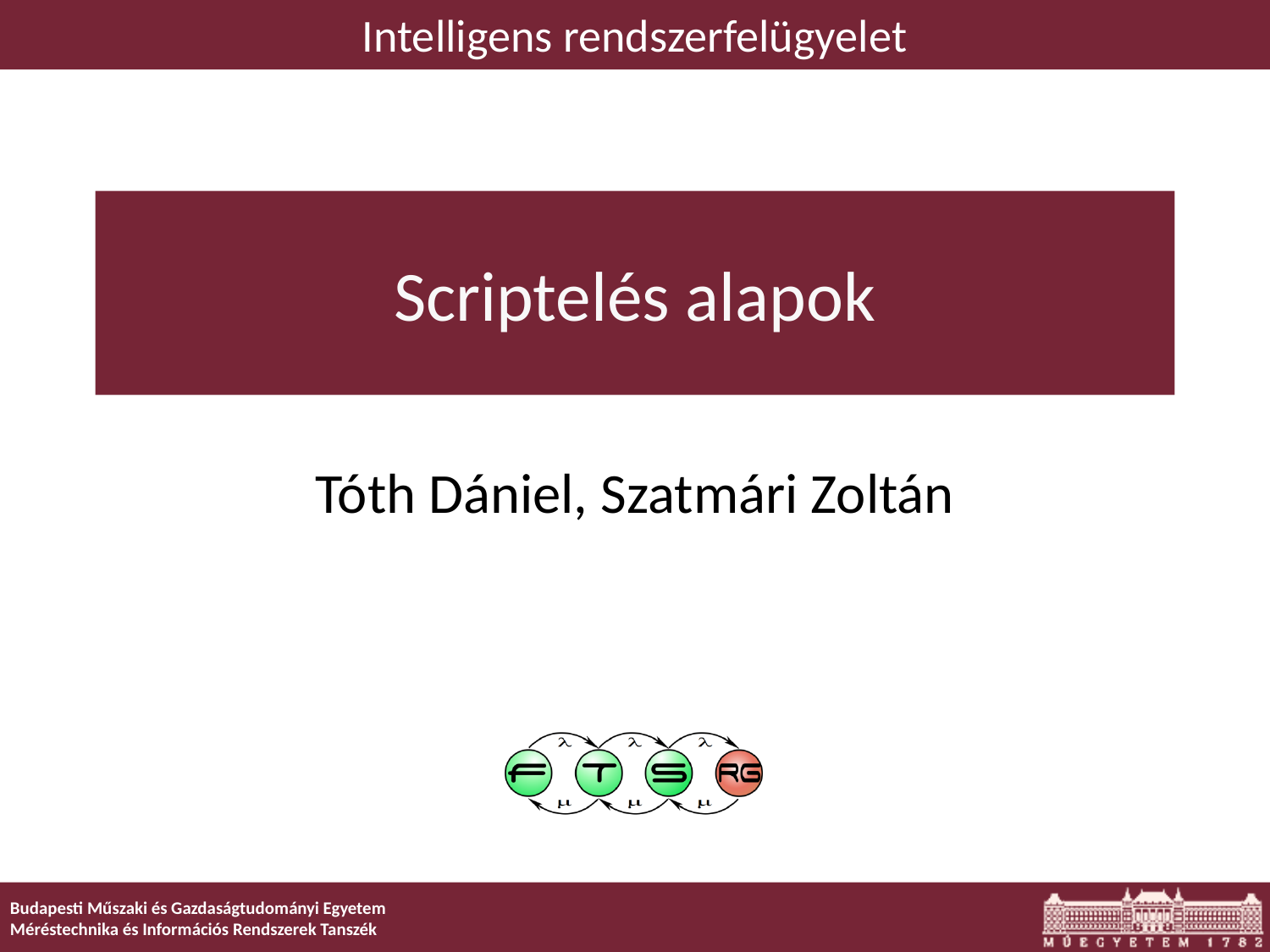

Intelligens rendszerfelügyelet
# Scriptelés alapok
Tóth Dániel, Szatmári Zoltán